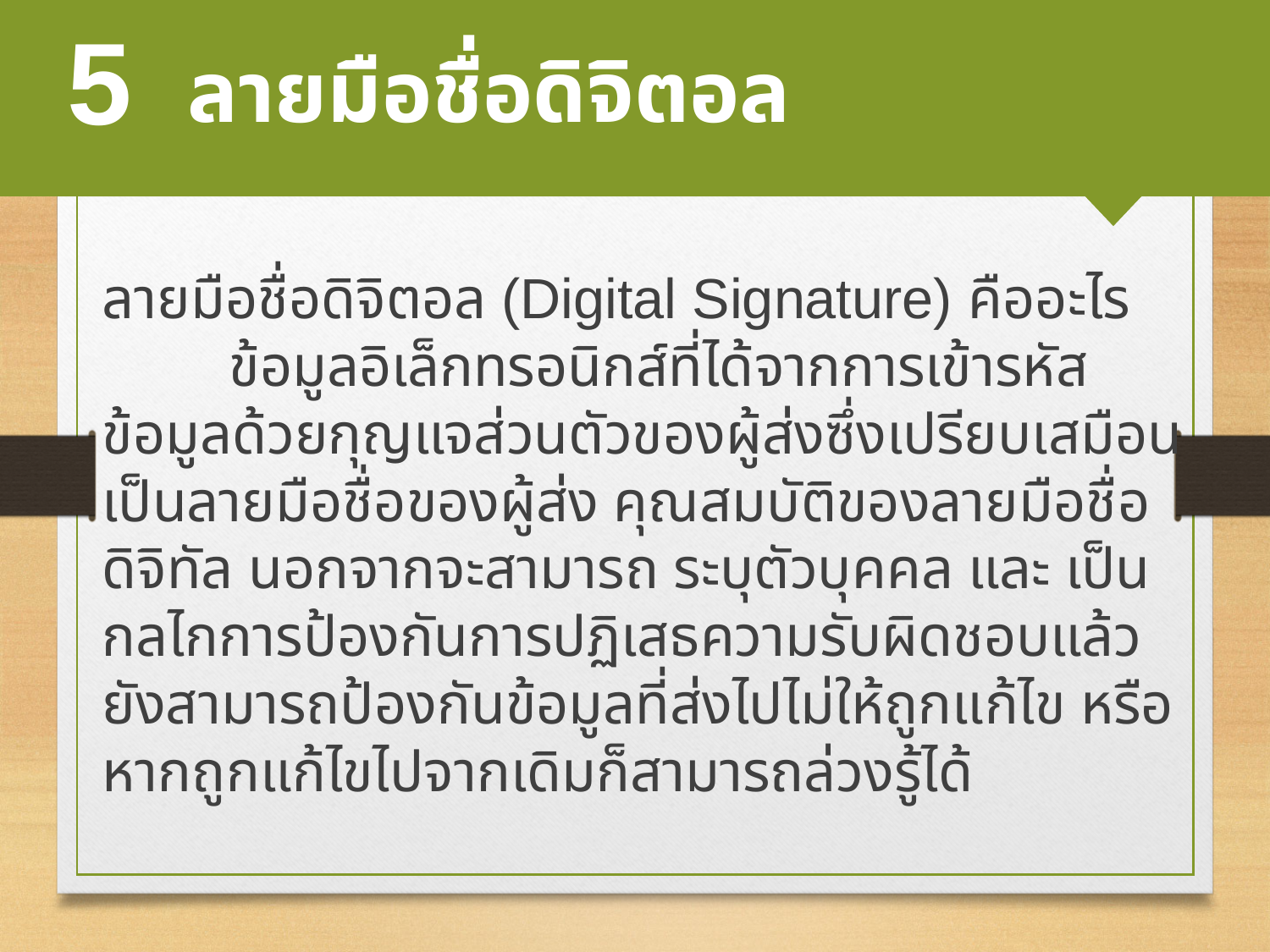

5
ลายมือชื่อดิจิตอล

ลายมือชื่อดิจิตอล (Digital Signature) คืออะไร
	ข้อมูลอิเล็กทรอนิกส์ที่ได้จากการเข้ารหัสข้อมูลด้วยกุญแจส่วนตัวของผู้ส่งซึ่งเปรียบเสมือนเป็นลายมือชื่อของผู้ส่ง คุณสมบัติของลายมือชื่อดิจิทัล นอกจากจะสามารถ ระบุตัวบุคคล และ เป็นกลไกการป้องกันการปฏิเสธความรับผิดชอบแล้ว ยังสามารถป้องกันข้อมูลที่ส่งไปไม่ให้ถูกแก้ไข หรือ หากถูกแก้ไขไปจากเดิมก็สามารถล่วงรู้ได้